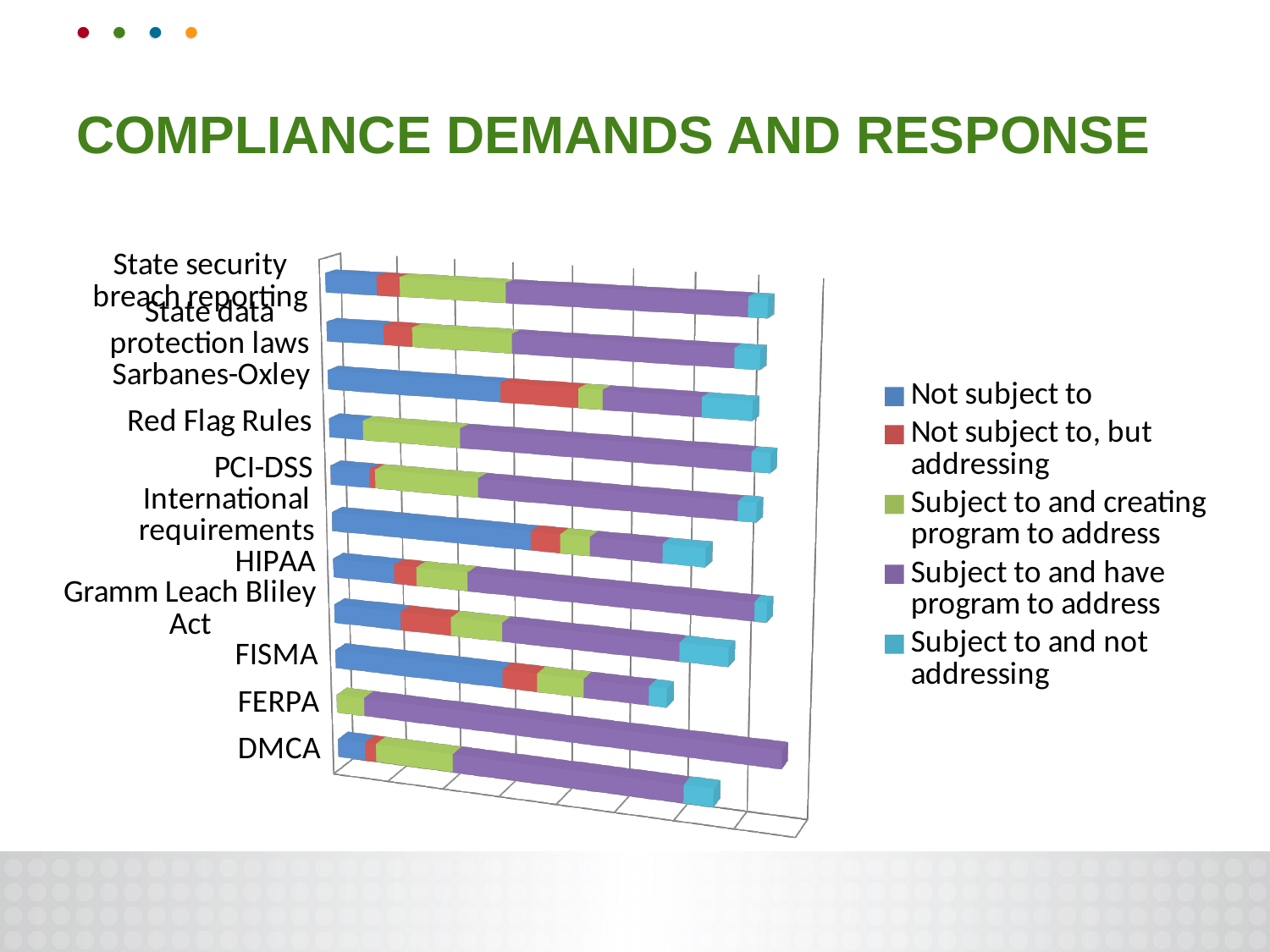

# Compliance Demands and Response

[unsupported chart]